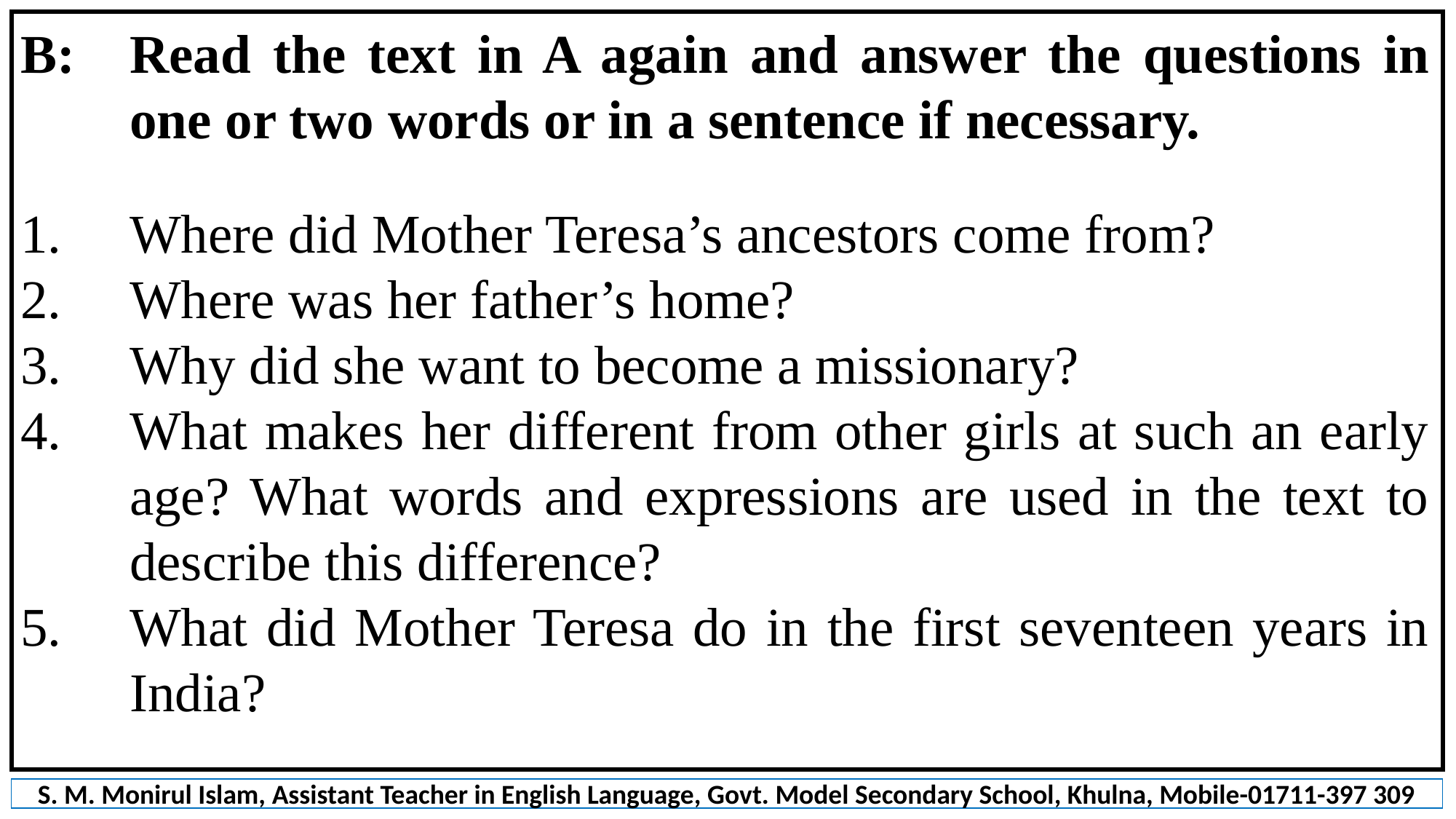

B:	Read the text in A again and answer the questions in 	one or two words or in a sentence if necessary.
1.	Where did Mother Teresa’s ancestors come from?
2.	Where was her father’s home?
3.	Why did she want to become a missionary?
4.	What makes her different from other girls at such an early 	age? What words and expressions are used in the text to 	describe this difference?
5.	What did Mother Teresa do in the first seventeen years in 	India?